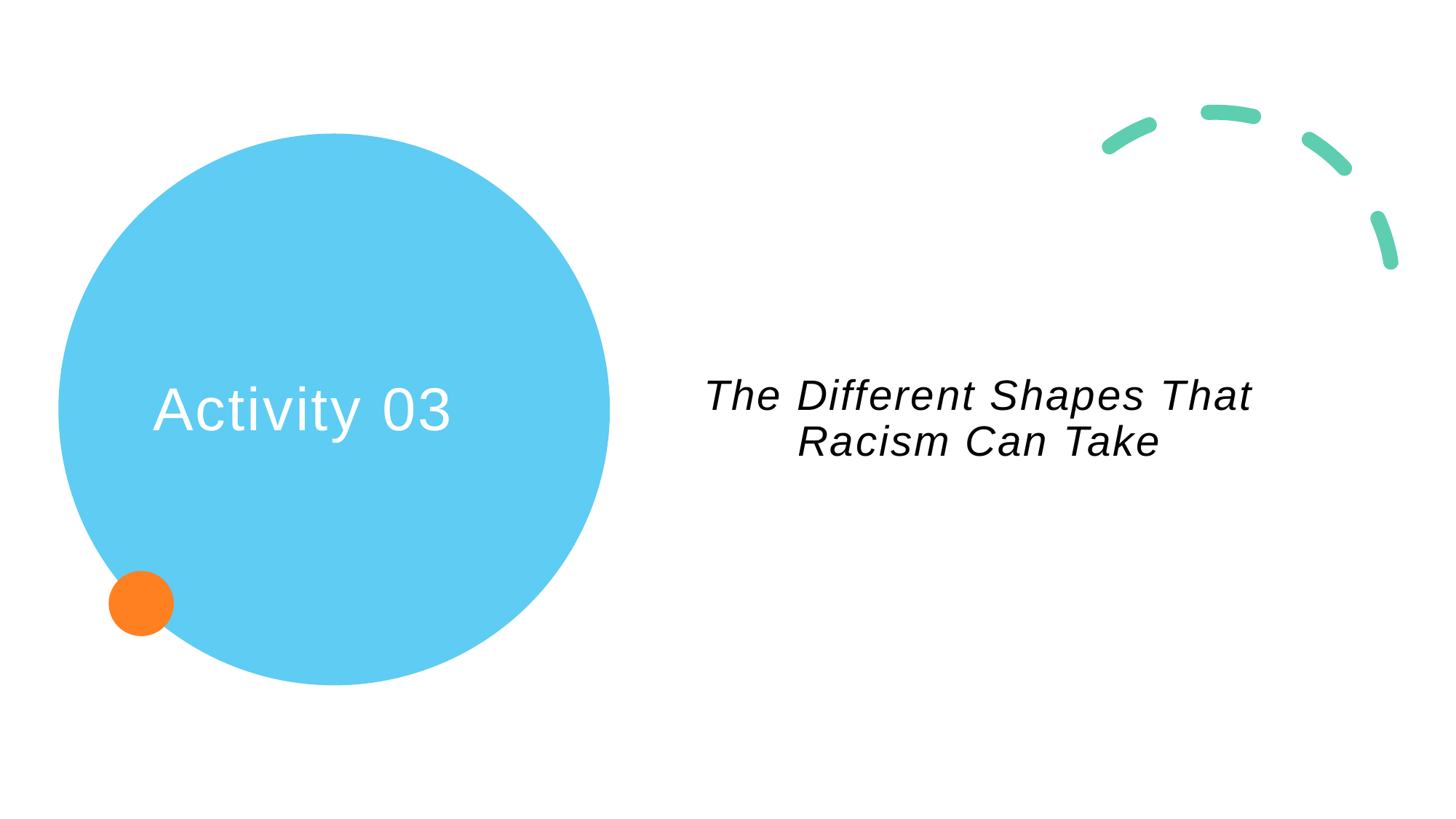

# Activity 03
The Different Shapes That Racism Can Take